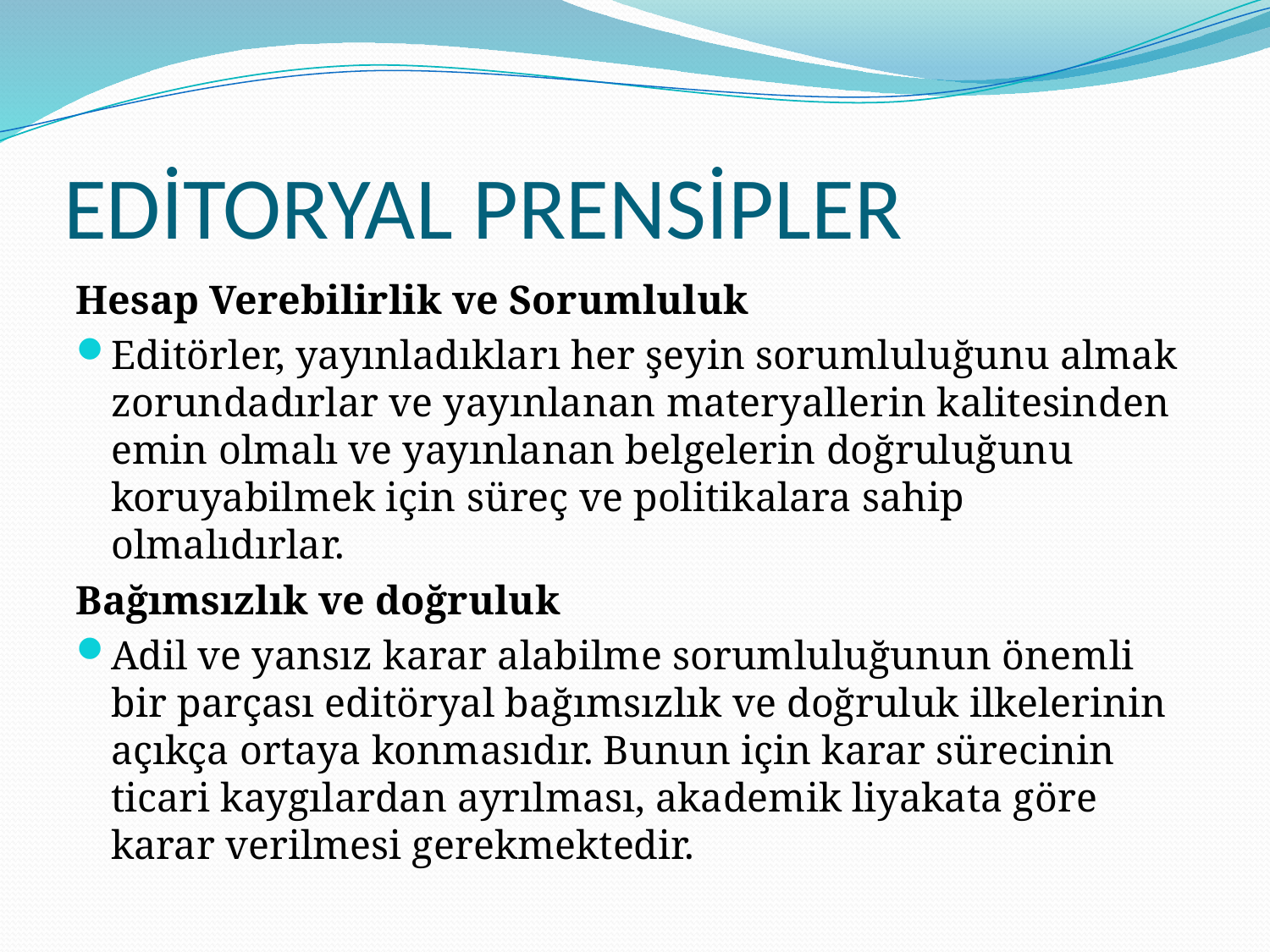

# EDİTORYAL PRENSİPLER
Hesap Verebilirlik ve Sorumluluk
Editörler, yayınladıkları her şeyin sorumluluğunu almak zorundadırlar ve yayınlanan materyallerin kalitesinden emin olmalı ve yayınlanan belgelerin doğruluğunu koruyabilmek için süreç ve politikalara sahip olmalıdırlar.
Bağımsızlık ve doğruluk
Adil ve yansız karar alabilme sorumluluğunun önemli bir parçası editöryal bağımsızlık ve doğruluk ilkelerinin açıkça ortaya konmasıdır. Bunun için karar sürecinin ticari kaygılardan ayrılması, akademik liyakata göre karar verilmesi gerekmektedir.